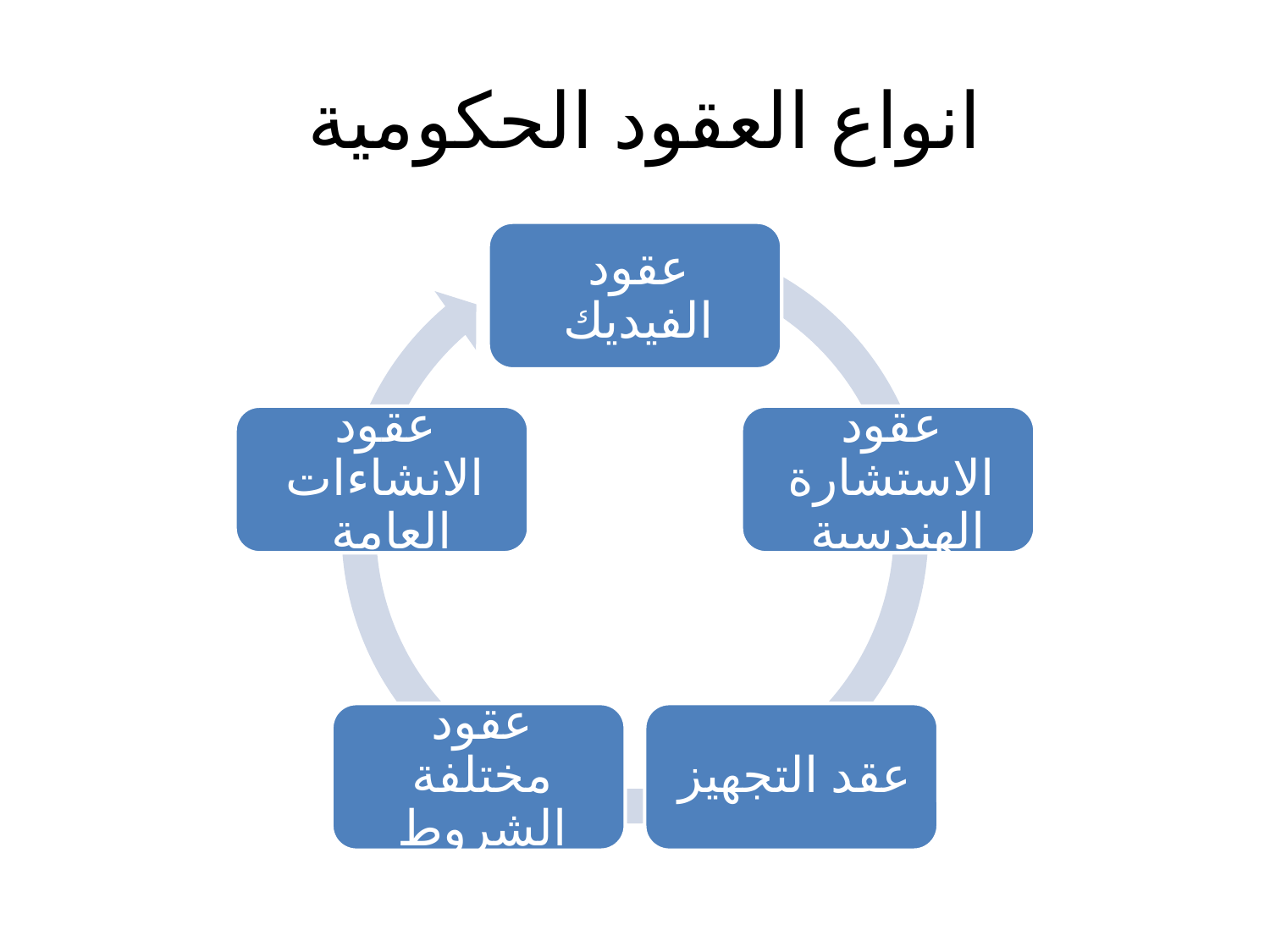

# انواع العقود الحكومية
عقود الفيديك
عقود الاستشارة الهندسية
عقد التجهيز
عقود مختلفة الشروط
عقود الانشاءات العامة